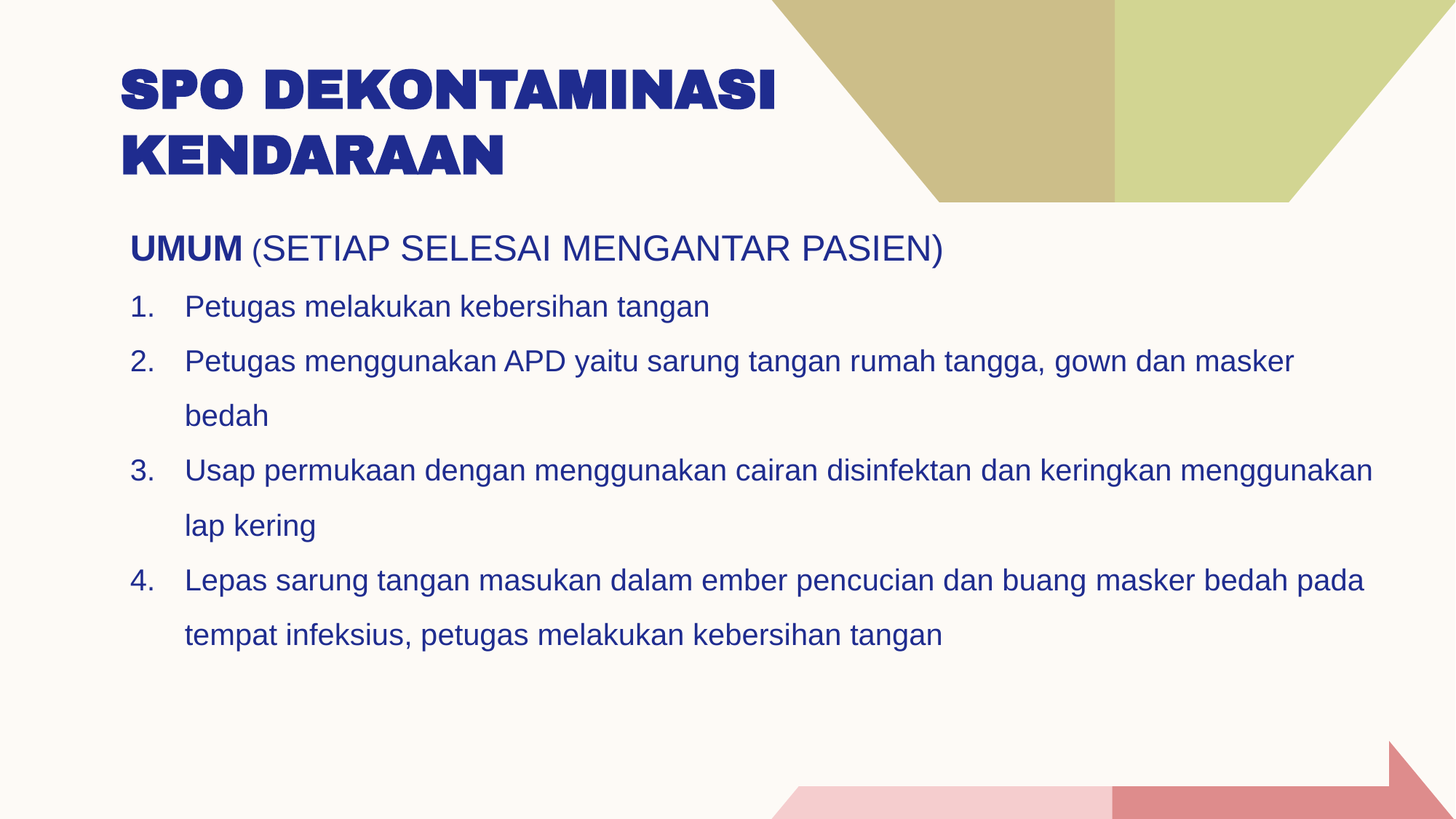

# SPO DEKONTAMINASI KENDARAAN
UMUM (SETIAP SELESAI MENGANTAR PASIEN)
Petugas melakukan kebersihan tangan
Petugas menggunakan APD yaitu sarung tangan rumah tangga, gown dan masker bedah
Usap permukaan dengan menggunakan cairan disinfektan dan keringkan menggunakan lap kering
Lepas sarung tangan masukan dalam ember pencucian dan buang masker bedah pada tempat infeksius, petugas melakukan kebersihan tangan